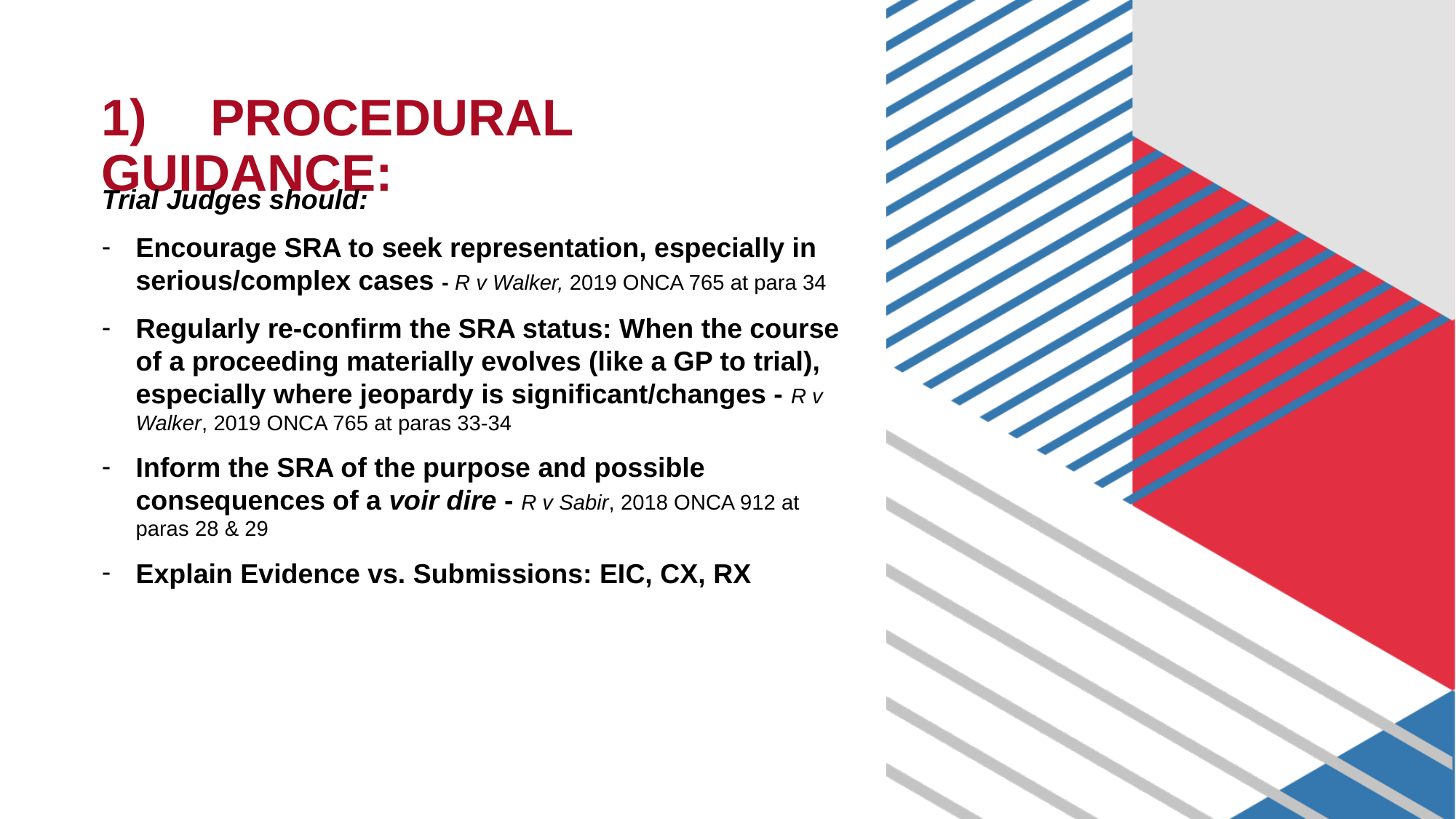

# 1)	PROCEDURAL GUIDANCE:
Trial Judges should:
Encourage SRA to seek representation, especially in serious/complex cases - R v Walker, 2019 ONCA 765 at para 34
Regularly re-confirm the SRA status: When the course of a proceeding materially evolves (like a GP to trial), especially where jeopardy is significant/changes - R v Walker, 2019 ONCA 765 at paras 33-34
Inform the SRA of the purpose and possible consequences of a voir dire - R v Sabir, 2018 ONCA 912 at paras 28 & 29
Explain Evidence vs. Submissions: EIC, CX, RX